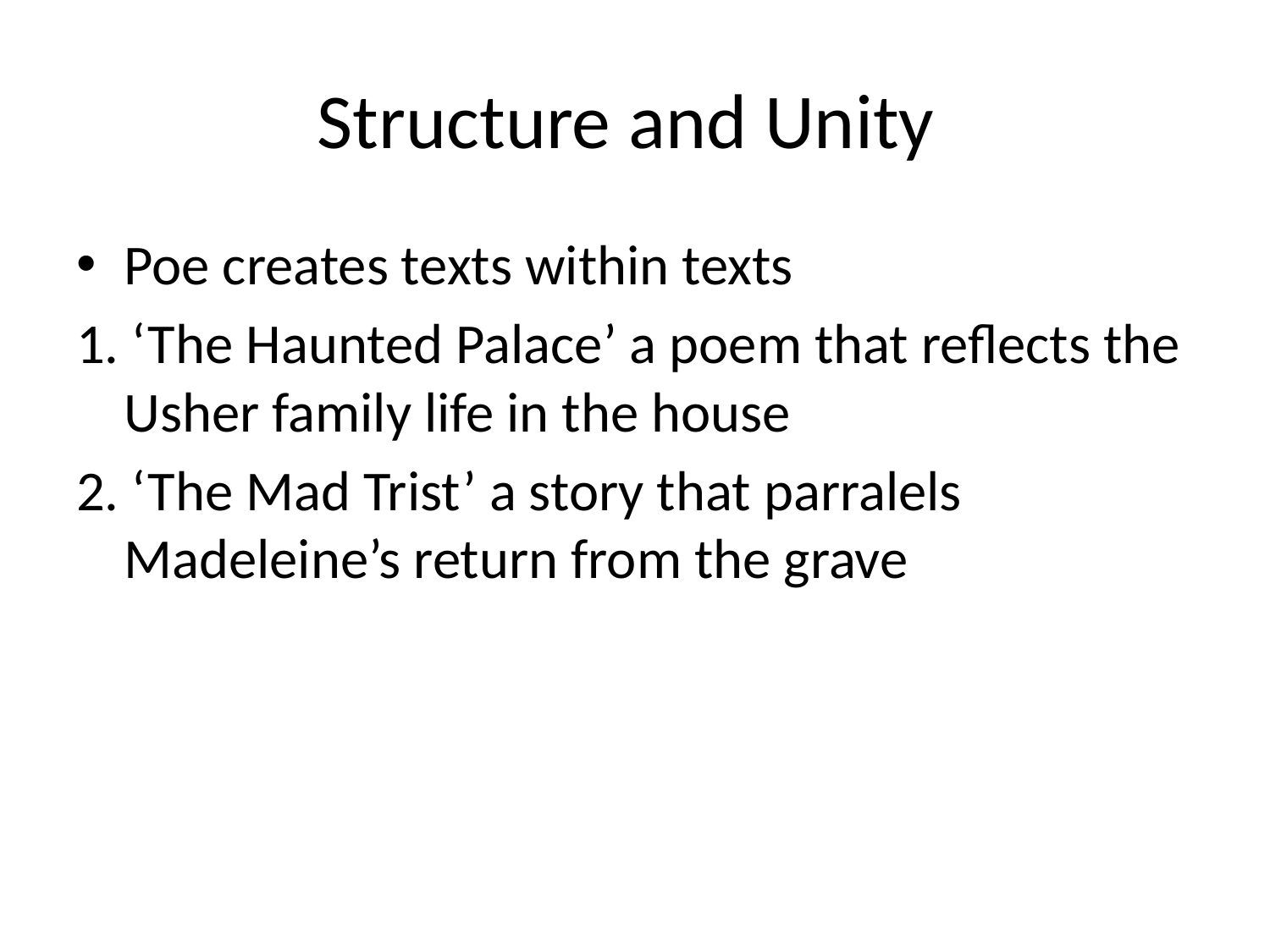

# Structure and Unity
Poe creates texts within texts
1. ‘The Haunted Palace’ a poem that reflects the Usher family life in the house
2. ‘The Mad Trist’ a story that parralels Madeleine’s return from the grave